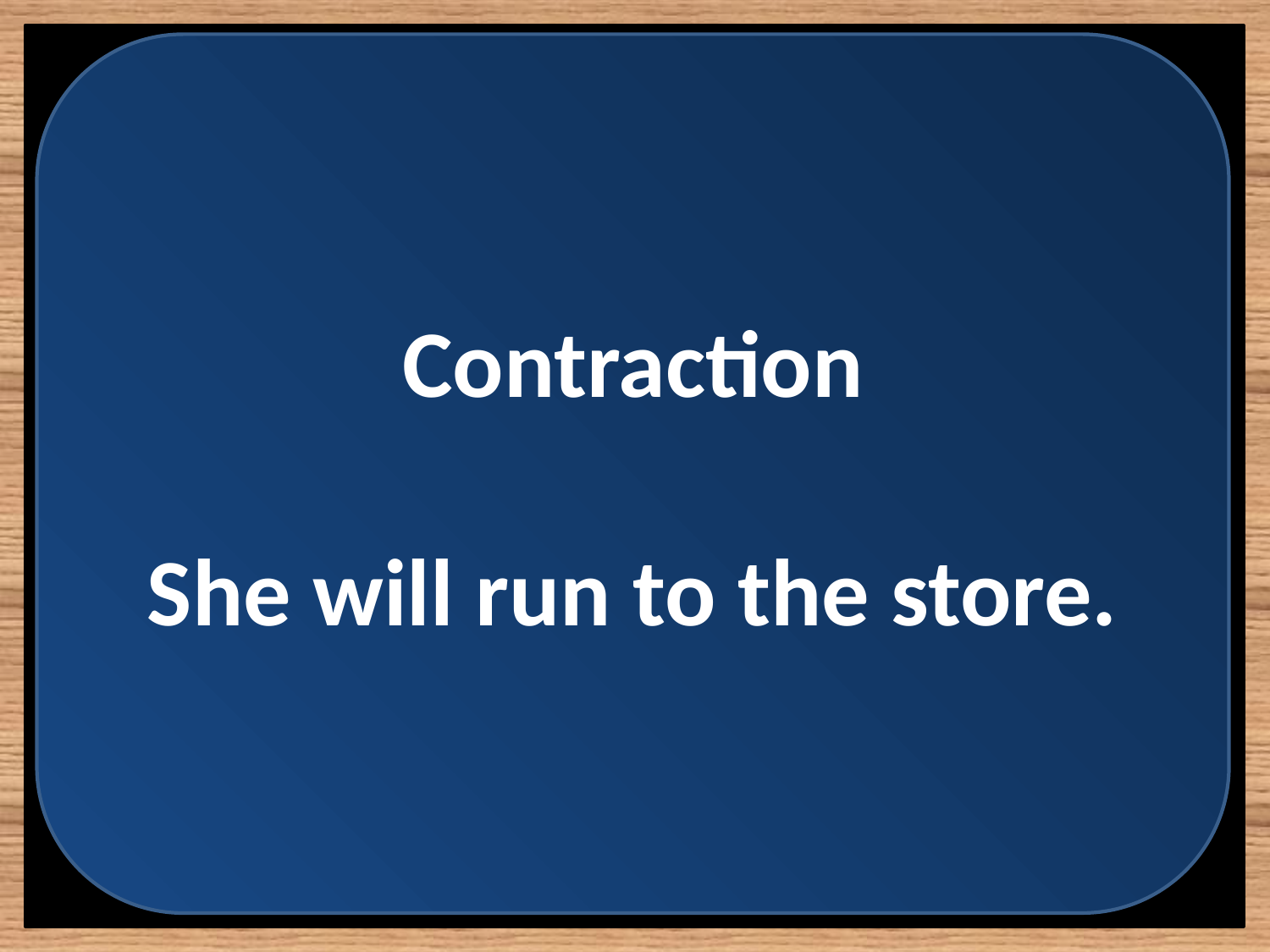

Contraction

She will run to the store.